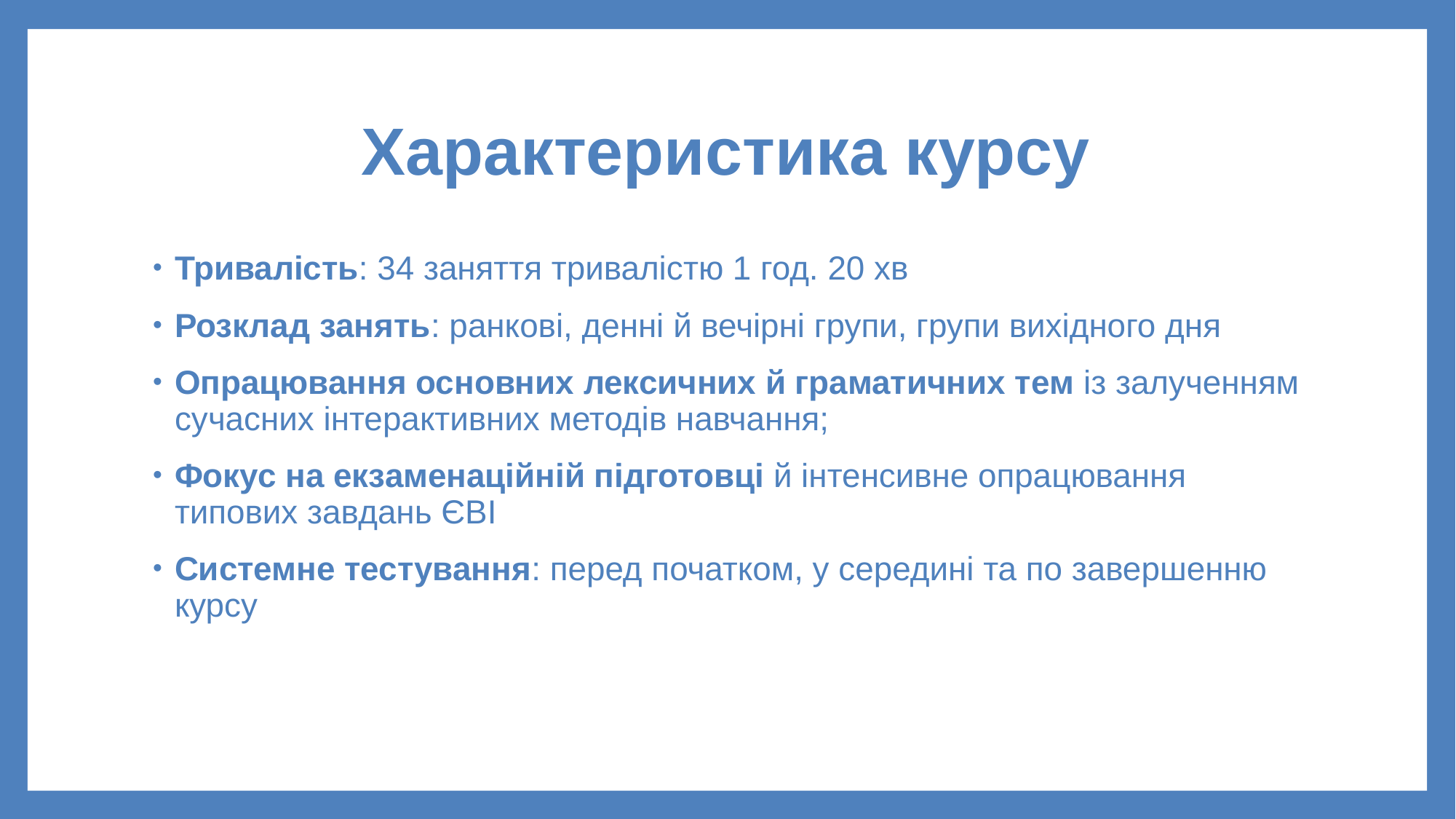

# Характеристика курсу
Тривалість: 34 заняття тривалістю 1 год. 20 хв
Розклад занять: ранкові, денні й вечірні групи, групи вихідного дня
Опрацювання основних лексичних й граматичних тем із залученням сучасних інтерактивних методів навчання;
Фокус на екзаменаційній підготовці й інтенсивне опрацювання типових завдань ЄВІ
Системне тестування: перед початком, у середині та по завершенню курсу